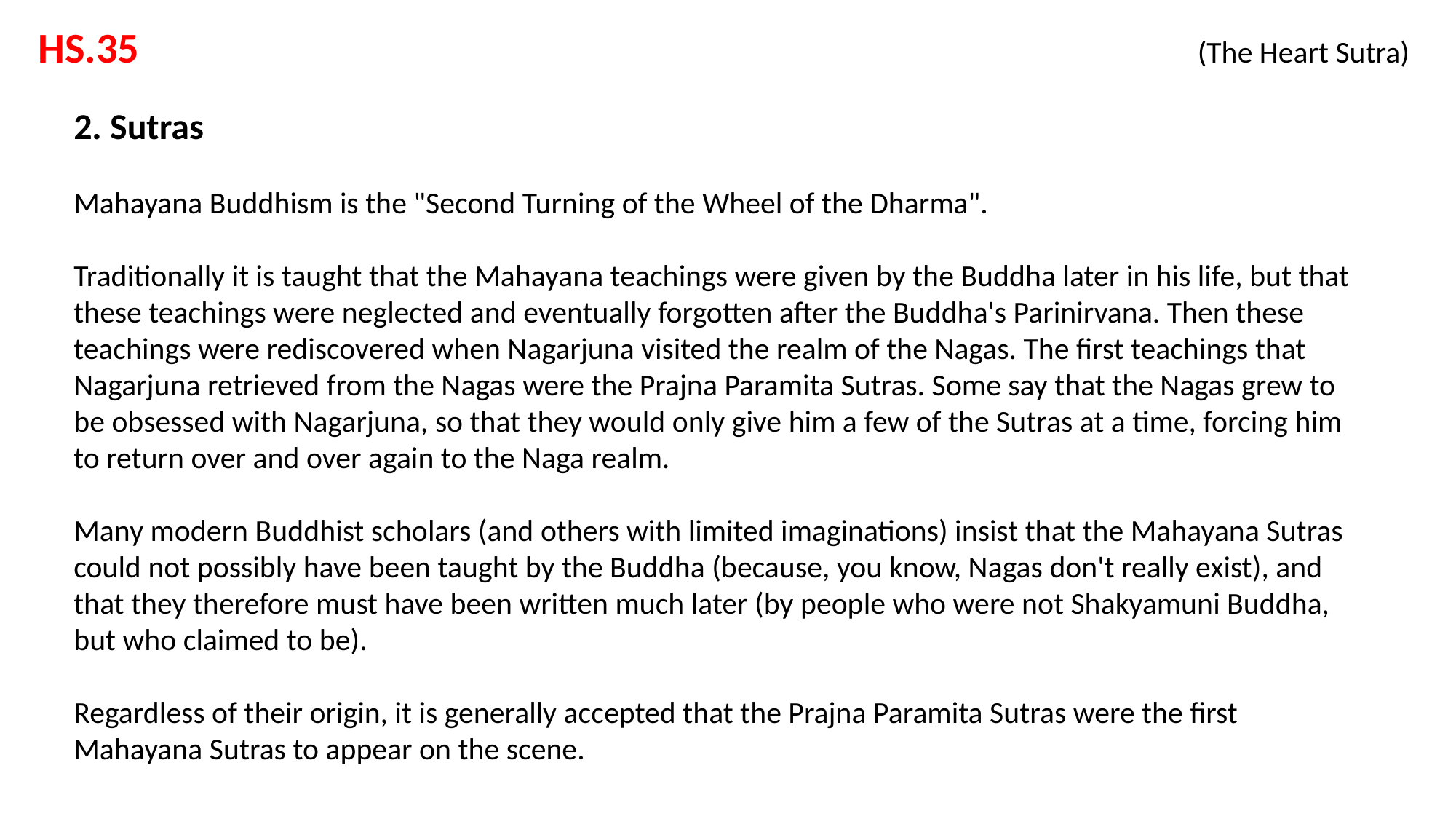

HS.35  			  			                                         (The Heart Sutra)
2. Sutras

Mahayana Buddhism is the "Second Turning of the Wheel of the Dharma".

Traditionally it is taught that the Mahayana teachings were given by the Buddha later in his life, but that these teachings were neglected and eventually forgotten after the Buddha's Parinirvana. Then these teachings were rediscovered when Nagarjuna visited the realm of the Nagas. The first teachings that Nagarjuna retrieved from the Nagas were the Prajna Paramita Sutras. Some say that the Nagas grew to be obsessed with Nagarjuna, so that they would only give him a few of the Sutras at a time, forcing him to return over and over again to the Naga realm.

Many modern Buddhist scholars (and others with limited imaginations) insist that the Mahayana Sutras could not possibly have been taught by the Buddha (because, you know, Nagas don't really exist), and that they therefore must have been written much later (by people who were not Shakyamuni Buddha, but who claimed to be).

Regardless of their origin, it is generally accepted that the Prajna Paramita Sutras were the first Mahayana Sutras to appear on the scene.